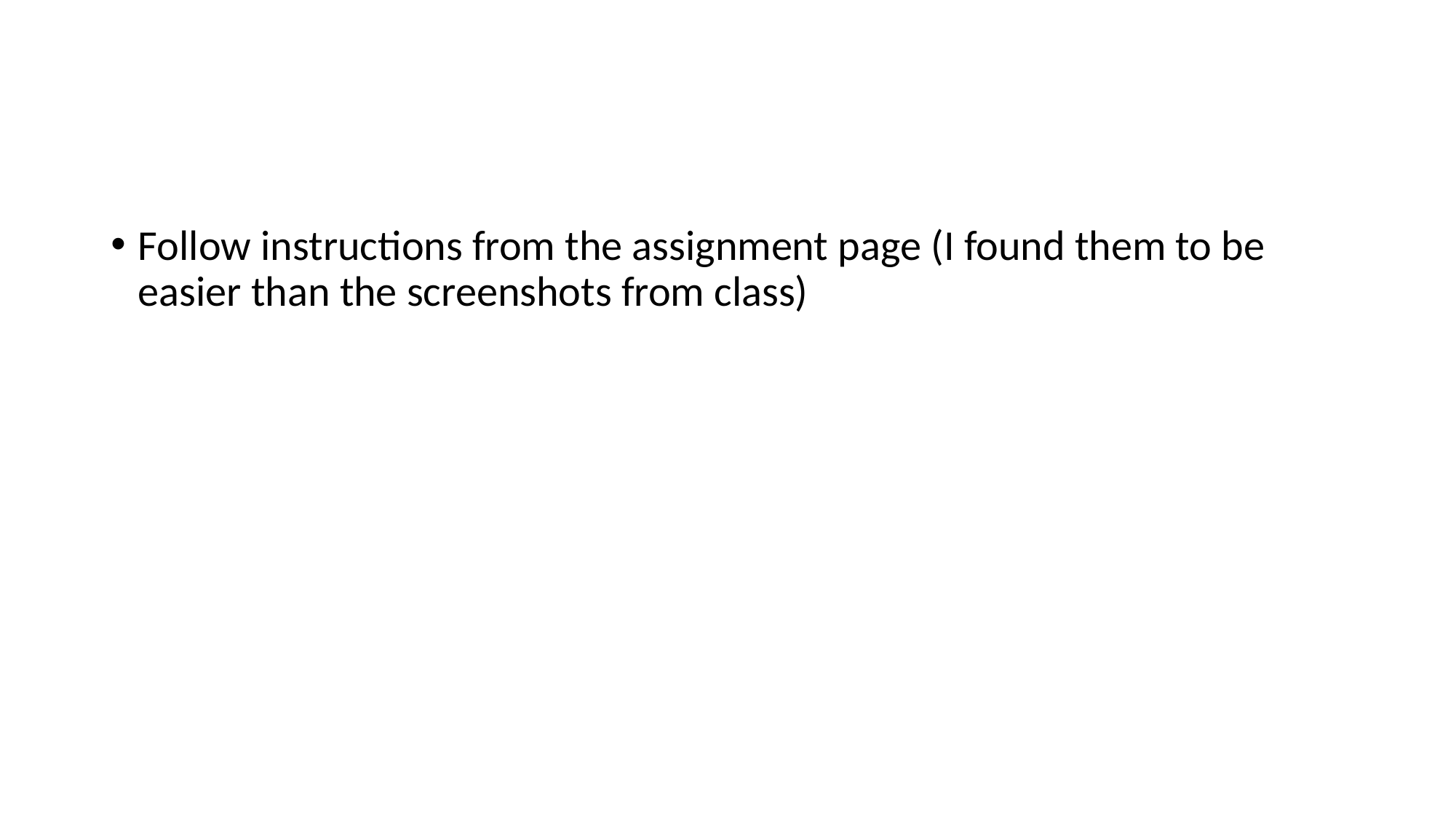

#
Follow instructions from the assignment page (I found them to be easier than the screenshots from class)